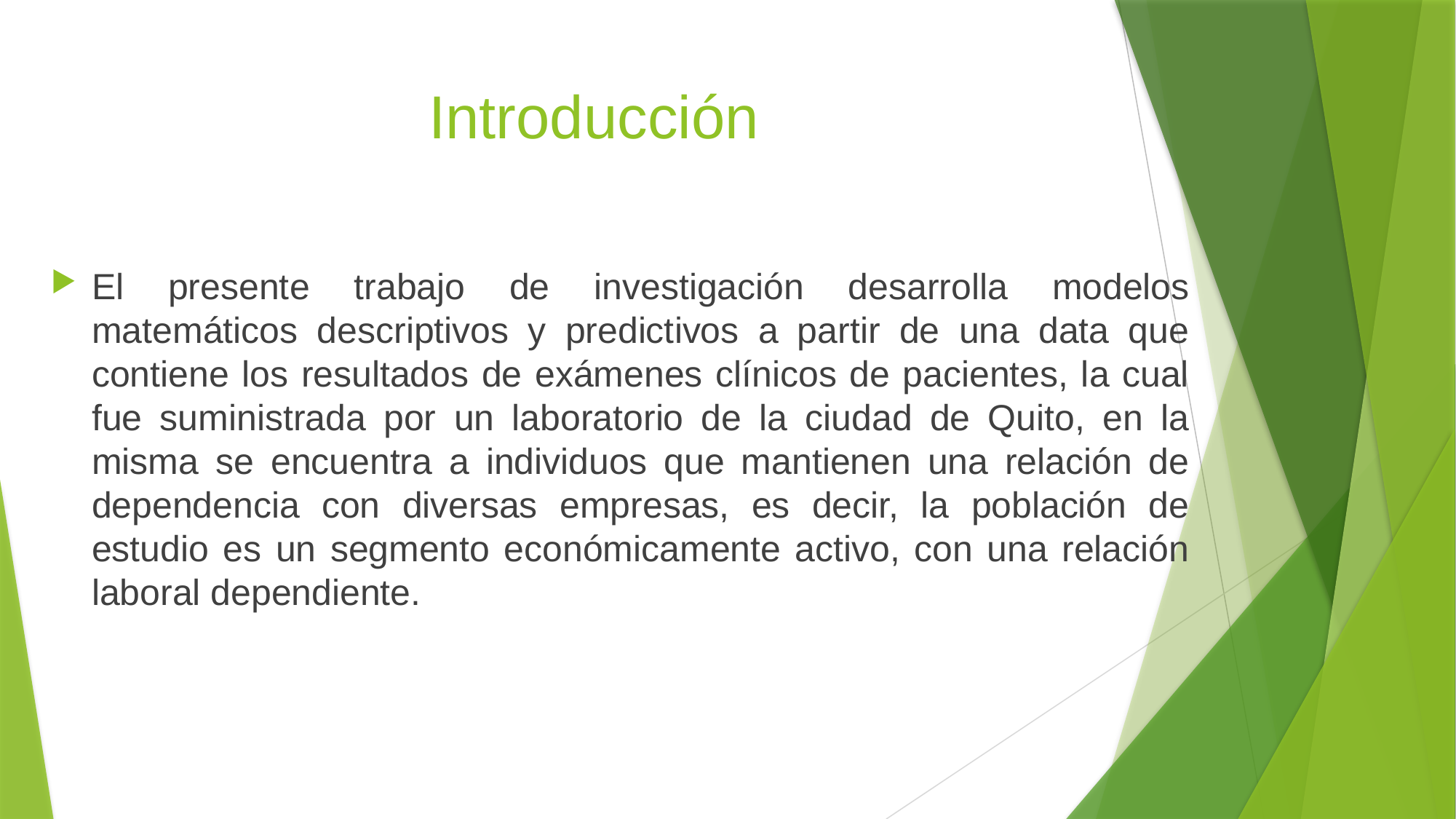

# Introducción
El presente trabajo de investigación desarrolla modelos matemáticos descriptivos y predictivos a partir de una data que contiene los resultados de exámenes clínicos de pacientes, la cual fue suministrada por un laboratorio de la ciudad de Quito, en la misma se encuentra a individuos que mantienen una relación de dependencia con diversas empresas, es decir, la población de estudio es un segmento económicamente activo, con una relación laboral dependiente.